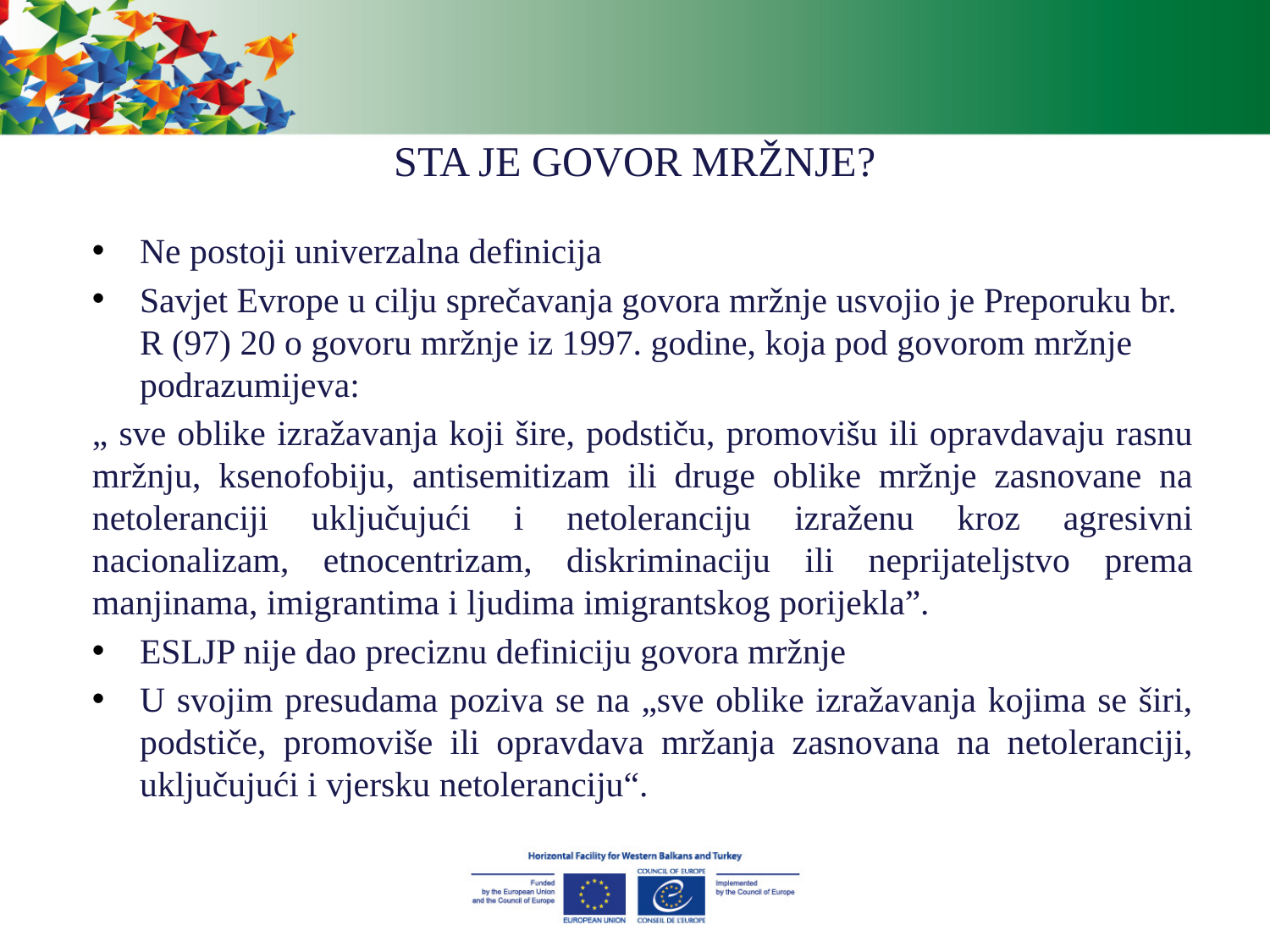

# STA JE GOVOR MRŽNJE?
Ne postoji univerzalna definicija
Savjet Evrope u cilju sprečavanja govora mržnje usvojio je Preporuku br. R (97) 20 o govoru mržnje iz 1997. godine, koja pod govorom mržnje podrazumijeva:
„ sve oblike izražavanja koji šire, podstiču, promovišu ili opravdavaju rasnu mržnju, ksenofobiju, antisemitizam ili druge oblike mržnje zasnovane na netoleranciji uključujući i netoleranciju izraženu kroz agresivni nacionalizam, etnocentrizam, diskriminaciju ili neprijateljstvo prema manjinama, imigrantima i ljudima imigrantskog porijekla”.
ESLJP nije dao preciznu definiciju govora mržnje
U svojim presudama poziva se na „sve oblike izražavanja kojima se širi, podstiče, promoviše ili opravdava mržanja zasnovana na netoleranciji, uključujući i vjersku netoleranciju“.